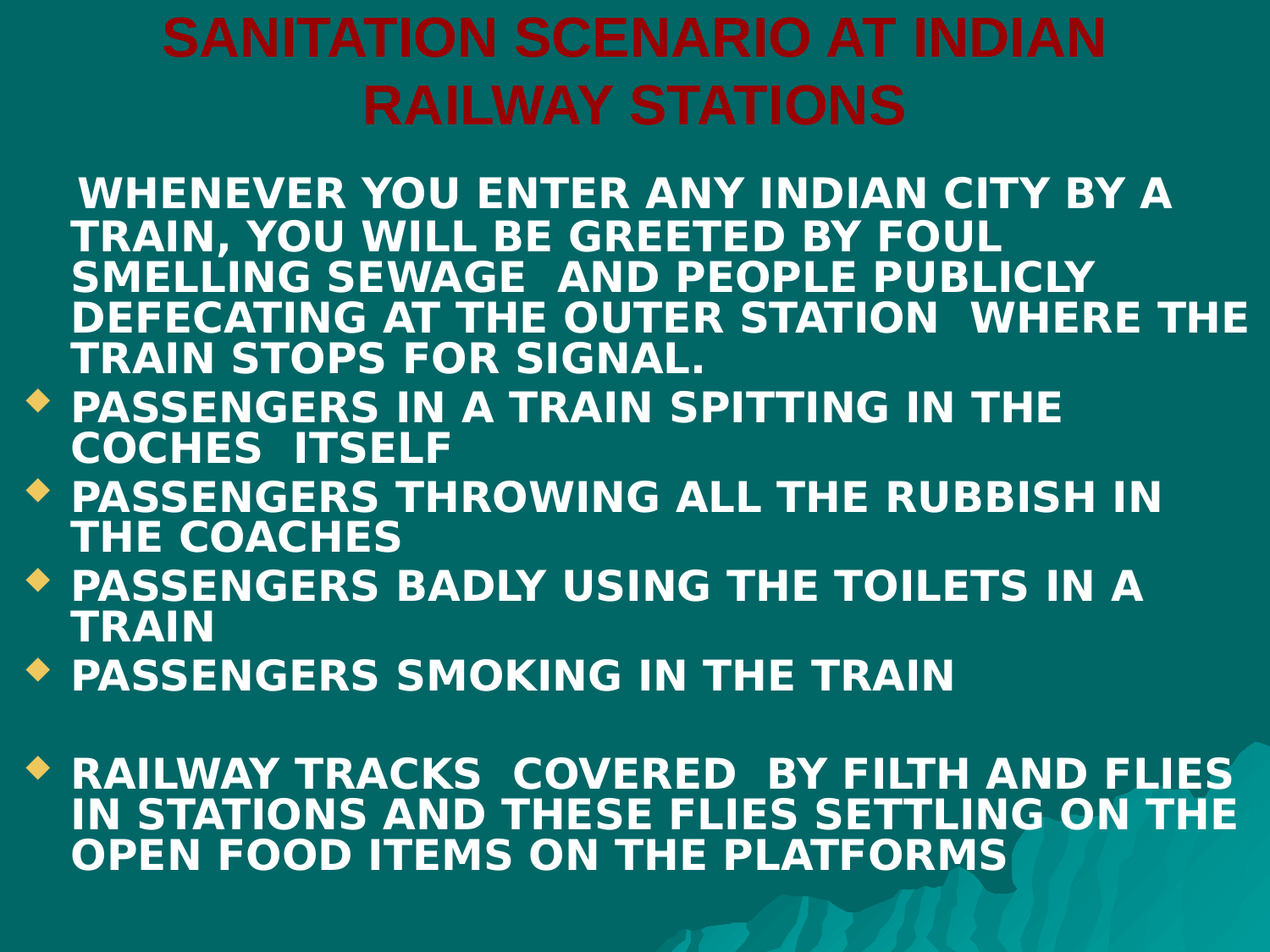

# SANITATION SCENARIO AT INDIAN RAILWAY STATIONS
   WHENEVER YOU ENTER ANY INDIAN CITY BY A TRAIN, YOU WILL BE GREETED BY FOUL SMELLING SEWAGE  AND PEOPLE PUBLICLY DEFECATING AT THE OUTER STATION  WHERE THE TRAIN STOPS FOR SIGNAL.
PASSENGERS IN A TRAIN SPITTING IN THE COCHES  ITSELF
PASSENGERS THROWING ALL THE RUBBISH IN THE COACHES
PASSENGERS BADLY USING THE TOILETS IN A TRAIN
PASSENGERS SMOKING IN THE TRAIN

RAILWAY TRACKS  COVERED  BY FILTH AND FLIES IN STATIONS AND THESE FLIES SETTLING ON THE OPEN FOOD ITEMS ON THE PLATFORMS